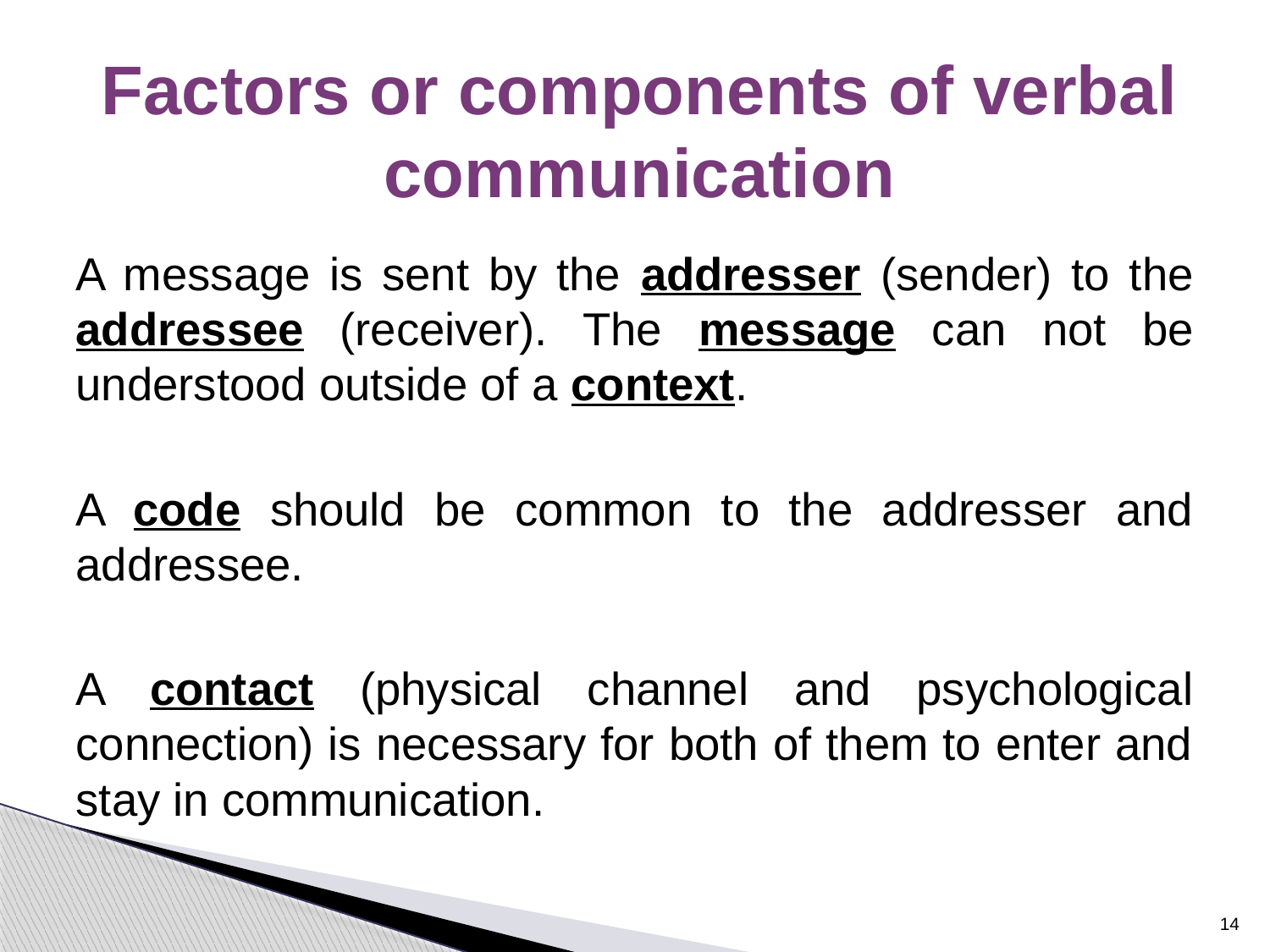

# Factors or components of verbal communication
A message is sent by the addresser (sender) to the addressee (receiver). The message can not be understood outside of a context.

A code should be common to the addresser and addressee.

A contact (physical channel and psychological connection) is necessary for both of them to enter and stay in communication.
14